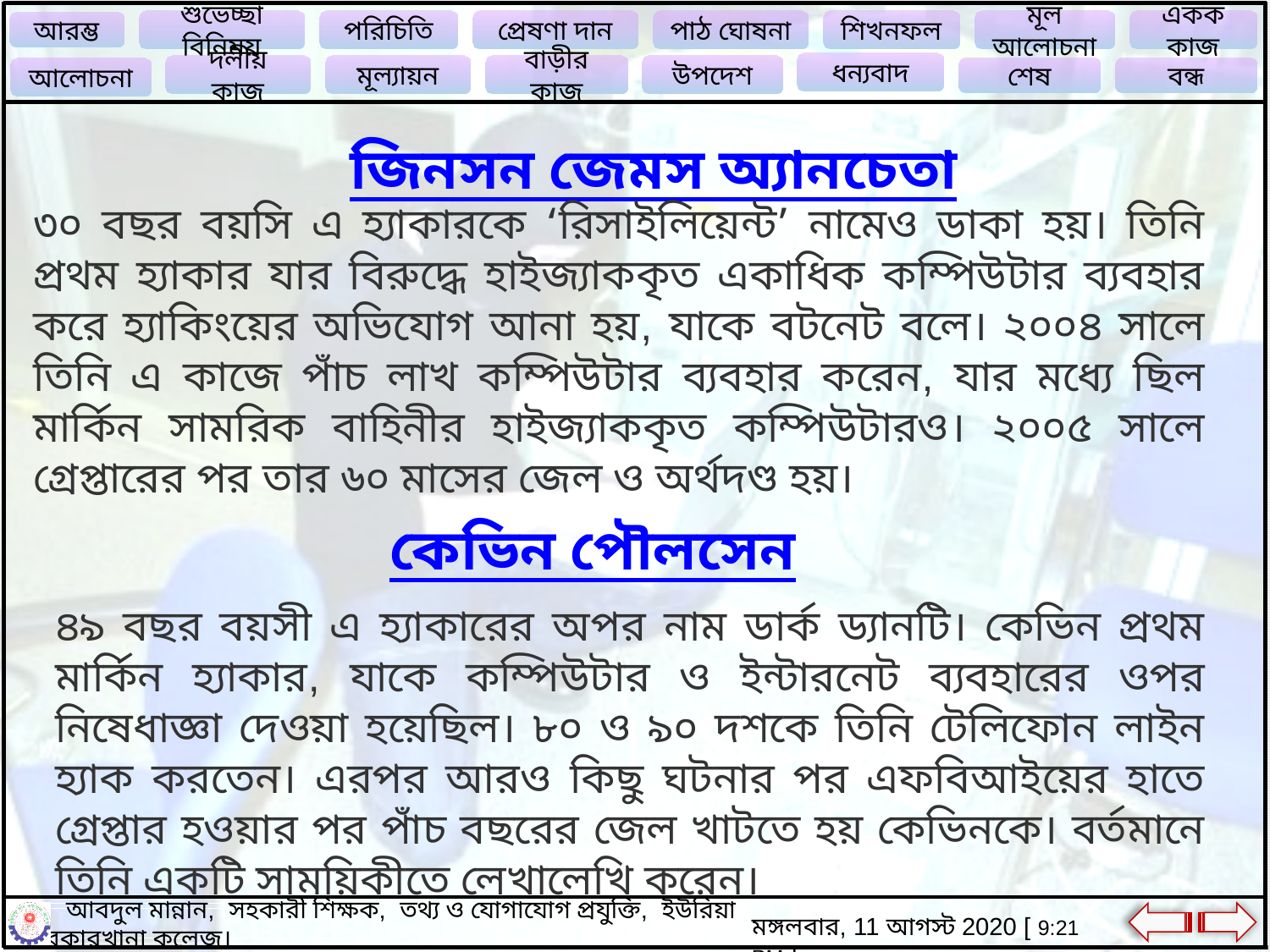

জিনসন জেমস অ্যানচেতা
৩০ বছর বয়সি এ হ্যাকারকে ‘রিসাইলিয়েন্ট’ নামেও ডাকা হয়। তিনি প্রথম হ্যাকার যার বিরুদ্ধে হাইজ্যাককৃত একাধিক কম্পিউটার ব্যবহার করে হ্যাকিংয়ের অভিযোগ আনা হয়, যাকে বটনেট বলে। ২০০৪ সালে তিনি এ কাজে পাঁচ লাখ কম্পিউটার ব্যবহার করেন, যার মধ্যে ছিল মার্কিন সামরিক বাহিনীর হাইজ্যাককৃত কম্পিউটারও। ২০০৫ সালে গ্রেপ্তারের পর তার ৬০ মাসের জেল ও অর্থদণ্ড হয়।
কেভিন পৌলসেন
৪৯ বছর বয়সী এ হ্যাকারের অপর নাম ডার্ক ড্যানটি। কেভিন প্রথম মার্কিন হ্যাকার, যাকে কম্পিউটার ও ইন্টারনেট ব্যবহারের ওপর নিষেধাজ্ঞা দেওয়া হয়েছিল। ৮০ ও ৯০ দশকে তিনি টেলিফোন লাইন হ্যাক করতেন। এরপর আরও কিছু ঘটনার পর এফবিআইয়ের হাতে গ্রেপ্তার হওয়ার পর পাঁচ বছরের জেল খাটতে হয় কেভিনকে। বর্তমানে তিনি একটি সাময়িকীতে লেখালেখি করেন।